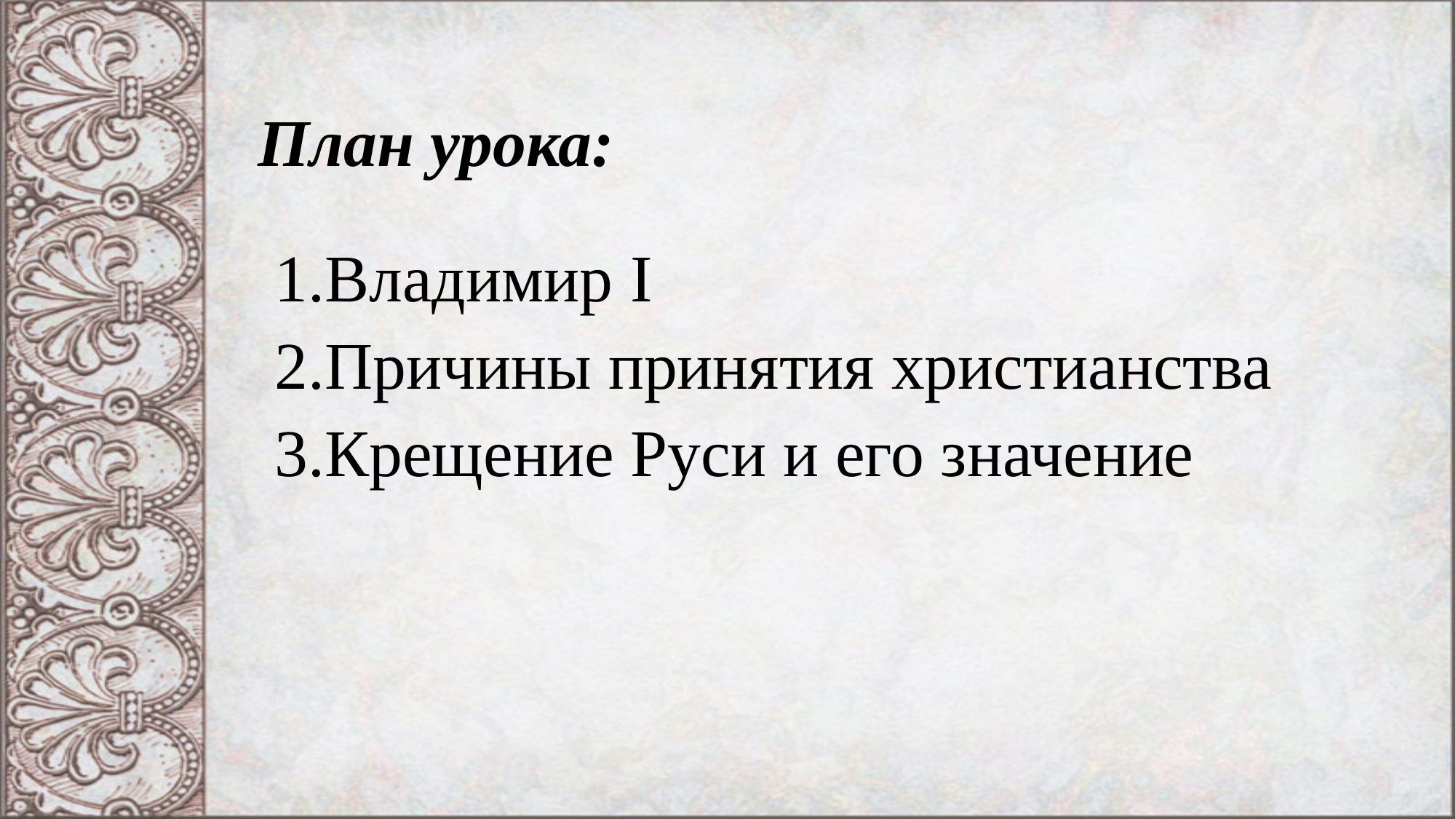

# План урока:
1.Владимир I
2.Причины принятия христианства
3.Крещение Руси и его значение